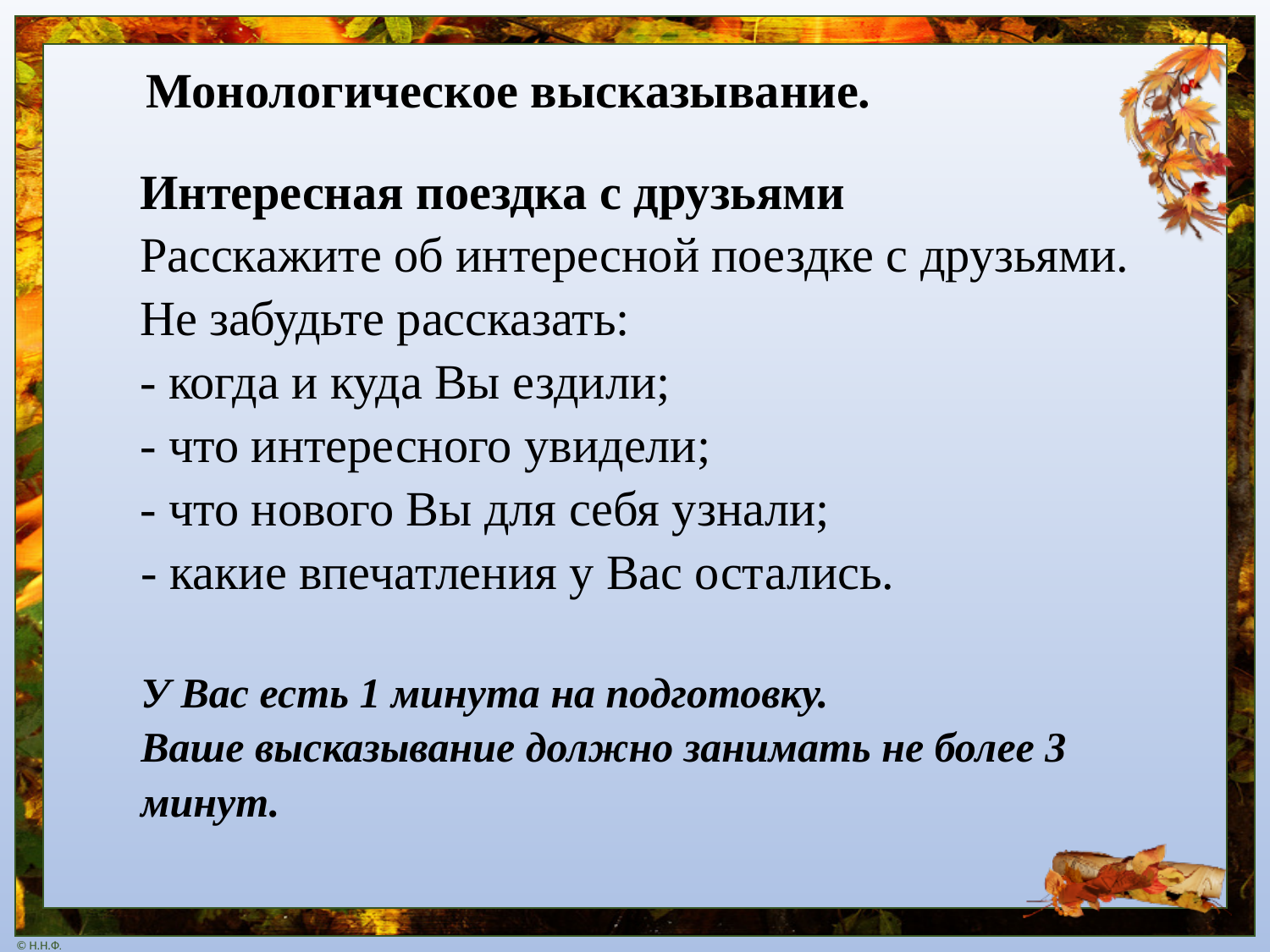

Монологическое высказывание.

Интересная поездка с друзьями
Расскажите об интересной поездке с друзьями.
Не забудьте рассказать:
- когда и куда Вы ездили;
- что интересного увидели;
- что нового Вы для себя узнали;
- какие впечатления у Вас остались.

У Вас есть 1 минута на подготовку.
Ваше высказывание должно занимать не более 3 минут.